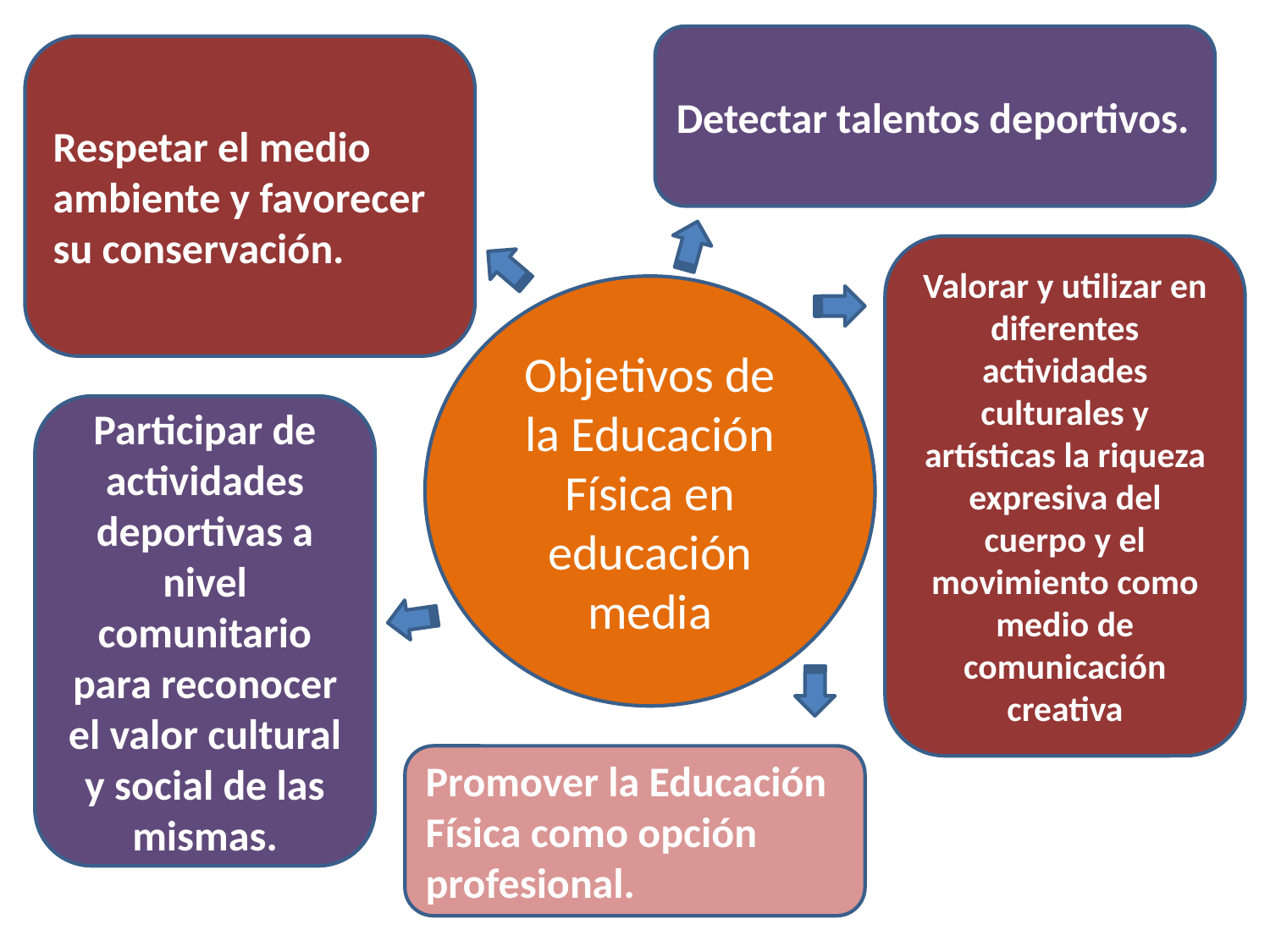

Detectar talentos deportivos.
Respetar el medio ambiente y favorecer su conservación.

Valorar y utilizar en diferentes actividades culturales y artísticas la riqueza expresiva del cuerpo y el movimiento como medio de comunicación creativa

Objetivos de la Educación Física en educación media

Participar de actividades deportivas a nivel comunitario para reconocer el valor cultural y social de las mismas.

Promover la Educación Física como opción profesional.